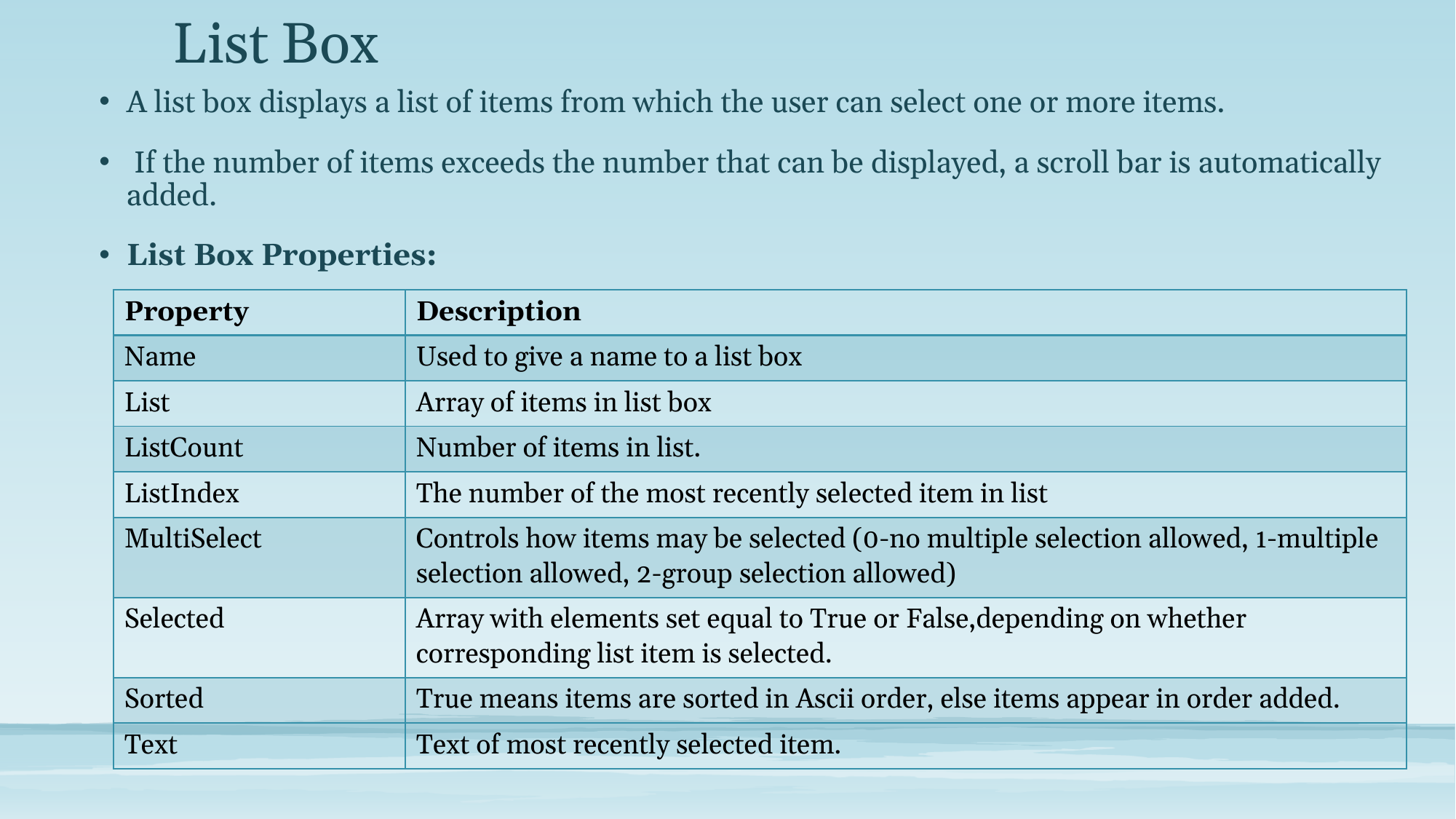

# List Box
A list box displays a list of items from which the user can select one or more items.
 If the number of items exceeds the number that can be displayed, a scroll bar is automatically added.
List Box Properties:

| Property | Description |
| --- | --- |
| Name | Used to give a name to a list box |
| List | Array of items in list box |
| ListCount | Number of items in list. |
| ListIndex | The number of the most recently selected item in list |
| MultiSelect | Controls how items may be selected (0-no multiple selection allowed, 1-multiple selection allowed, 2-group selection allowed) |
| Selected | Array with elements set equal to True or False,depending on whether corresponding list item is selected. |
| Sorted | True means items are sorted in Ascii order, else items appear in order added. |
| Text | Text of most recently selected item. |